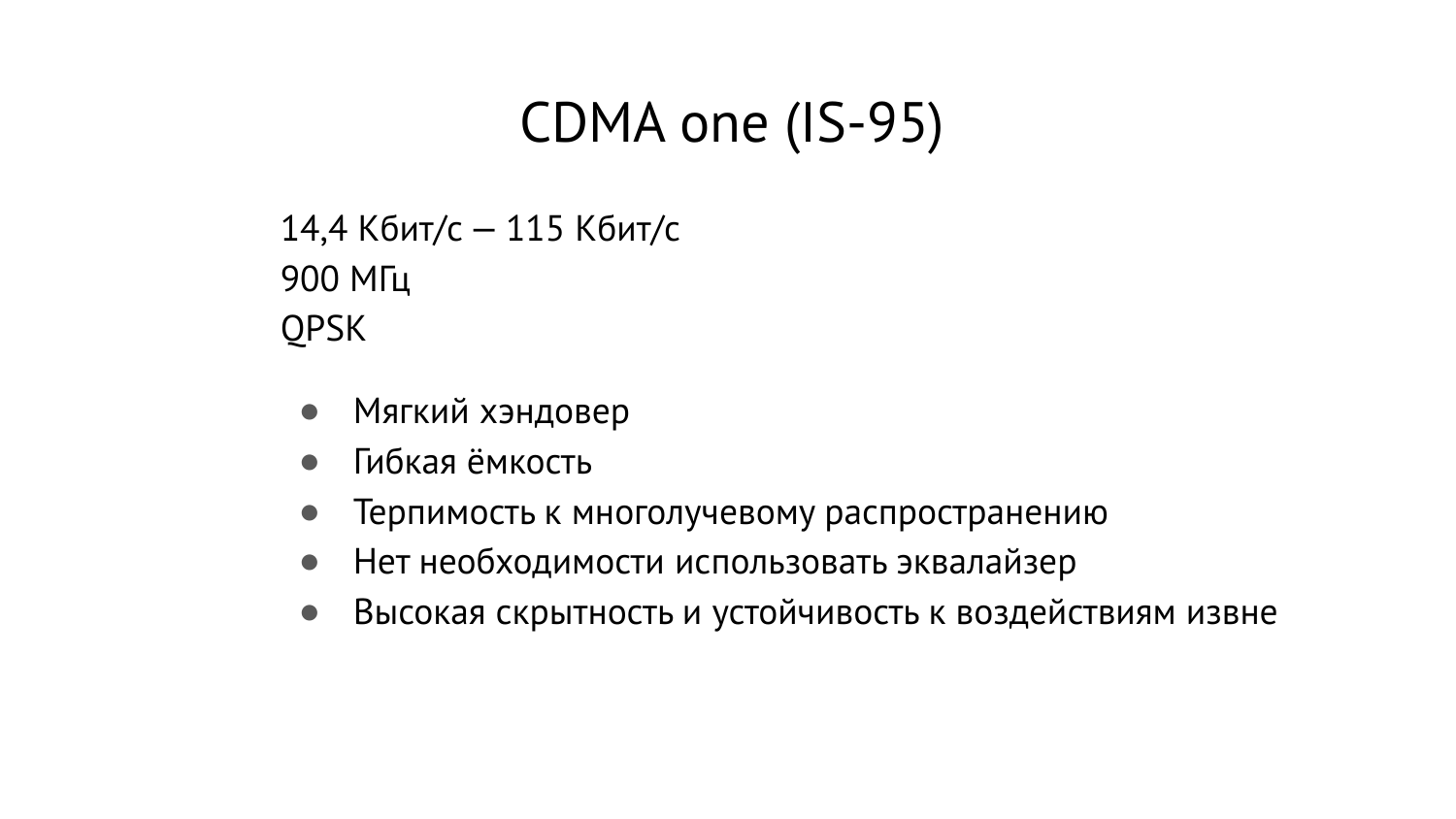

# CDMA one (IS-95)
14,4 Кбит/c — 115 Кбит/с
900 МГц
QPSK
Мягкий хэндовер
Гибкая ёмкость
Терпимость к многолучевому распространению
Нет необходимости использовать эквалайзер
Высокая скрытность и устойчивость к воздействиям извне